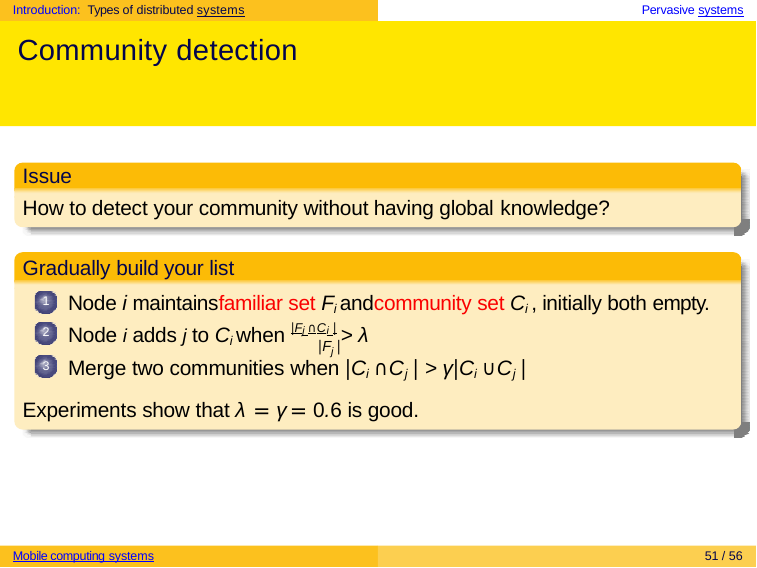

Introduction:  Types of distributed systems	Pervasive systems
# Community detection
Issue
How to detect your community without having global knowledge?

Gradually build your list

Node i maintainsfamiliar set Fi andcommunity set Ci , initially both empty.
1
Node i adds j to Ci when |Fj ∩Ci | > λ
2

|Fj |
Merge two communities when |Ci ∩Cj | > γ|Ci ∪Cj |
3

Experiments show that λ = γ = 0.6 is good.

Mobile computing systems
51 / 56